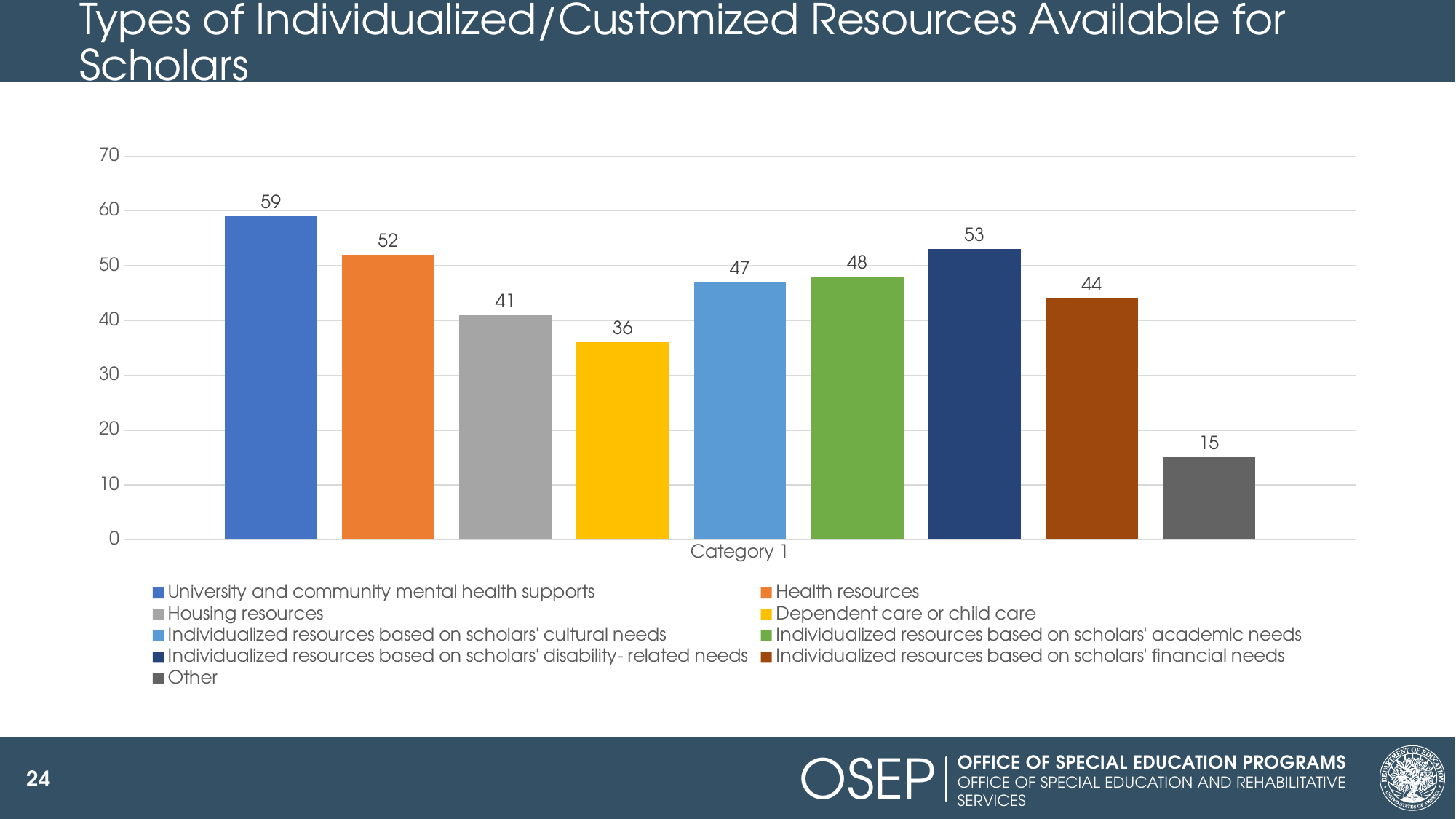

# Types of Individualized/Customized Resources Available for Scholars

### Chart

| Category | University and community mental health supports | Health resources | Housing resources | Dependent care or child care | Individualized resources based on scholars' cultural needs | Individualized resources based on scholars' academic needs | Individualized resources based on scholars' disability- related needs | Individualized resources based on scholars' financial needs  | Other |
|---|---|---|---|---|---|---|---|---|---|
| Category 1 | 59.0 | 52.0 | 41.0 | 36.0 | 47.0 | 48.0 | 53.0 | 44.0 | 15.0 |